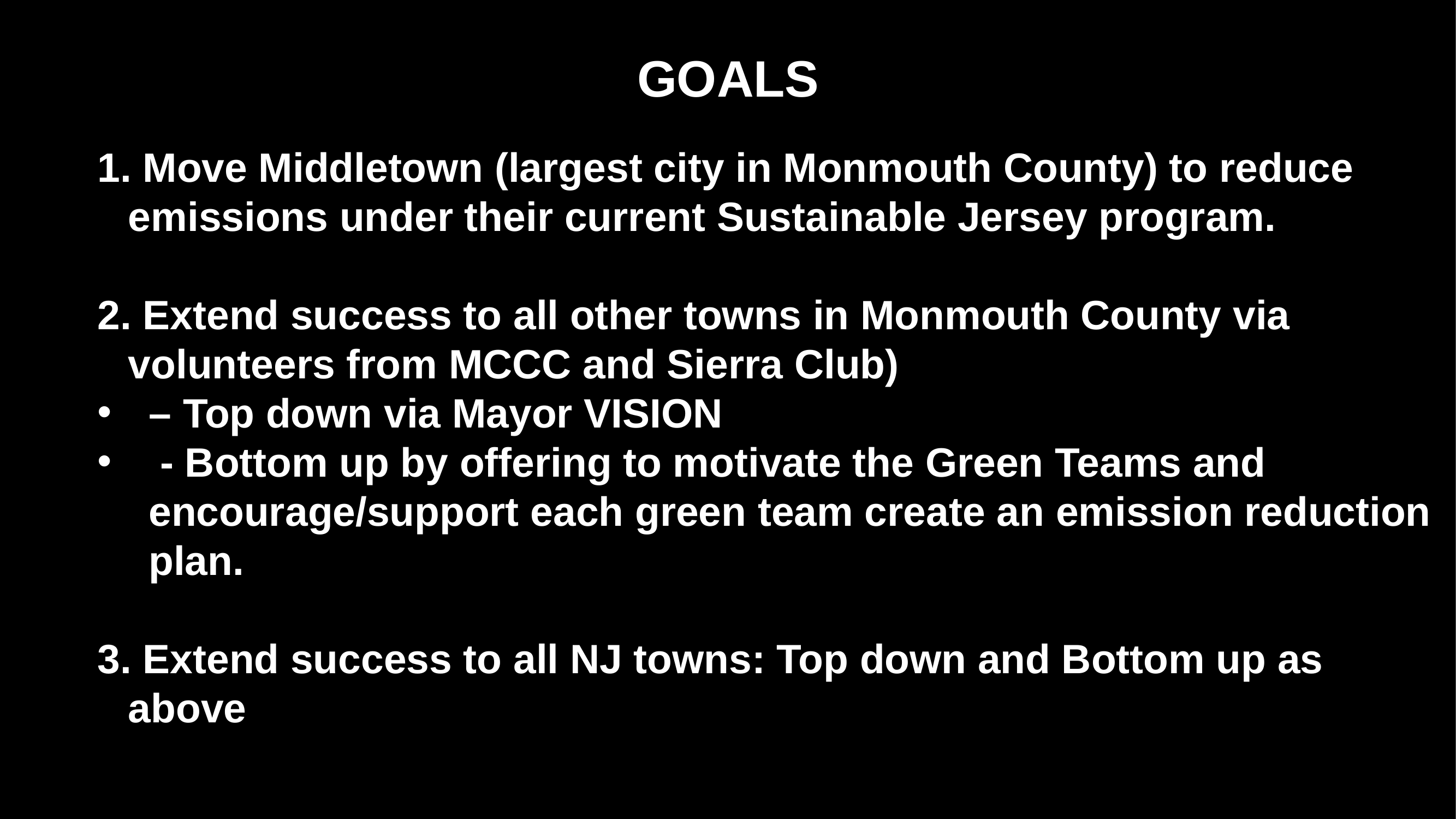

# GOALS
1. Move Middletown (largest city in Monmouth County) to reduce emissions under their current Sustainable Jersey program.
2. Extend success to all other towns in Monmouth County via  volunteers from MCCC and Sierra Club)
– Top down via Mayor VISION
 - Bottom up by offering to motivate the Green Teams and encourage/support each green team create an emission reduction plan.
3. Extend success to all NJ towns: Top down and Bottom up as above